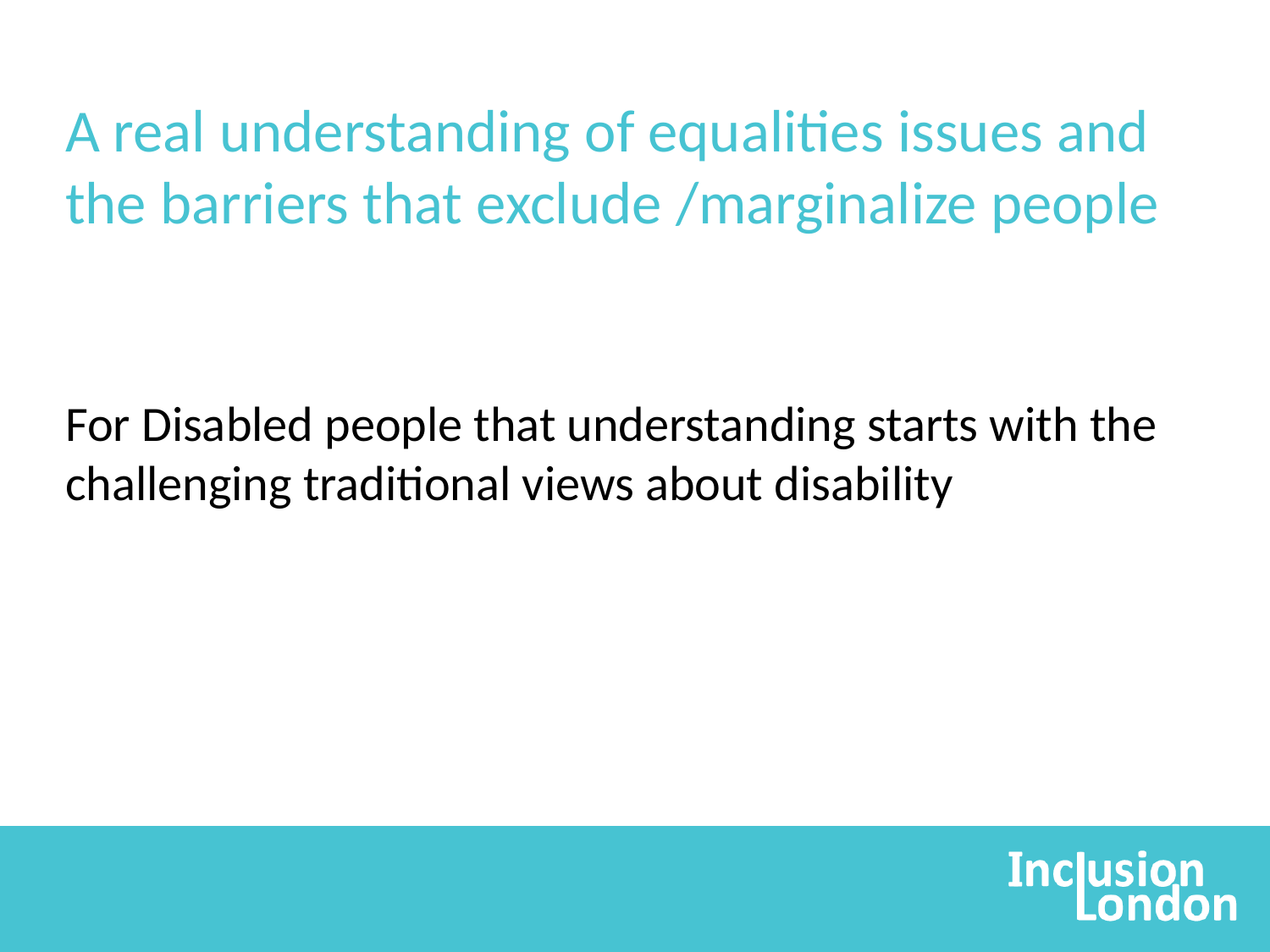

A real understanding of equalities issues and the barriers that exclude /marginalize people
For Disabled people that understanding starts with the challenging traditional views about disability